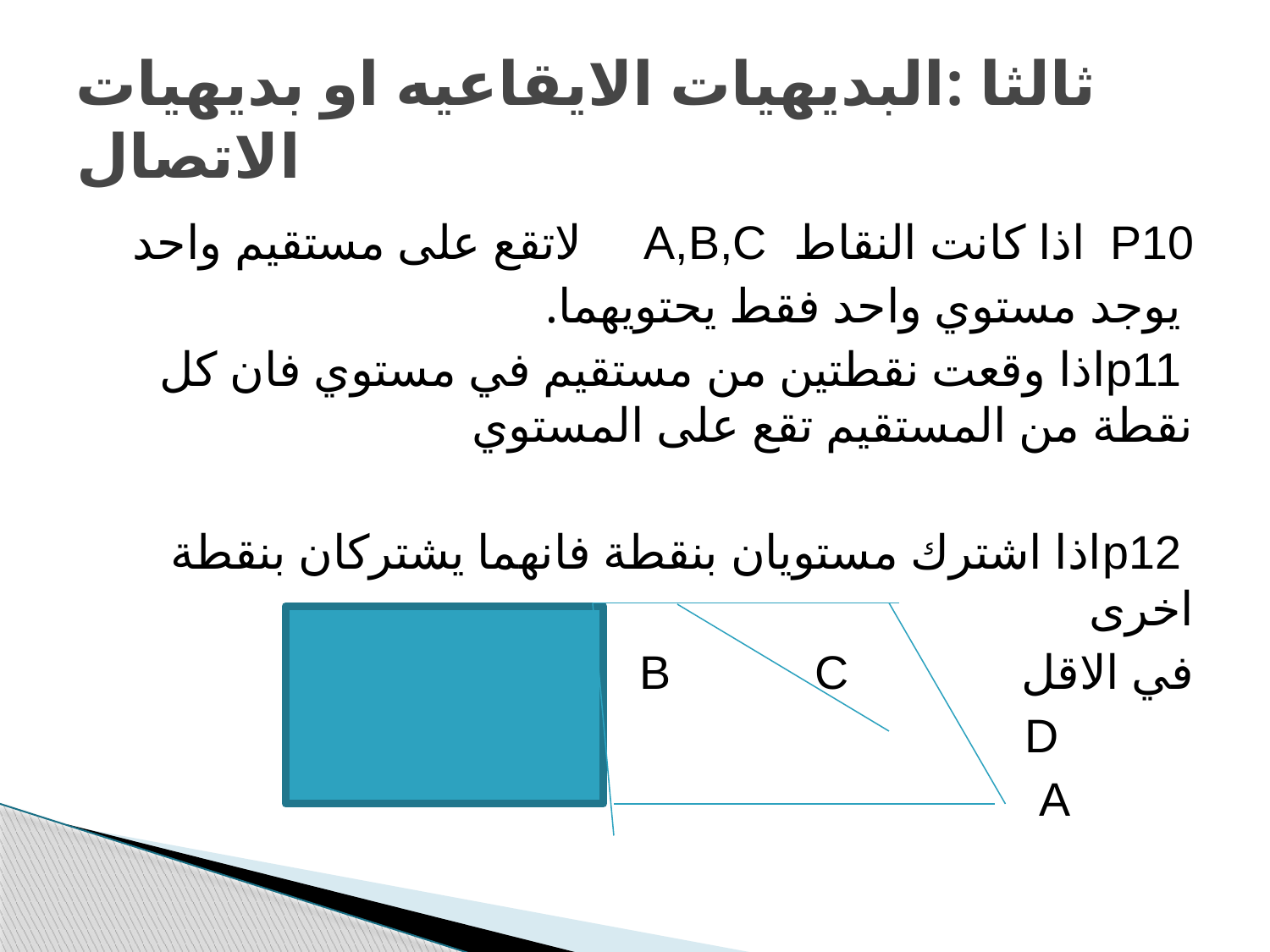

# ثالثا :البديهيات الايقاعيه او بديهيات الاتصال
  لاتقع على مستقيم واحد     A,B,C  اذا كانت النقاط  P10
 يوجد مستوي واحد فقط يحتويهما.
 p11اذا وقعت نقطتين من مستقيم في مستوي فان كل نقطة من المستقيم تقع على المستوي

 p12اذا اشترك مستويان بنقطة فانهما يشتركان بنقطة اخرى
في الاقل              B           C
           D
          A